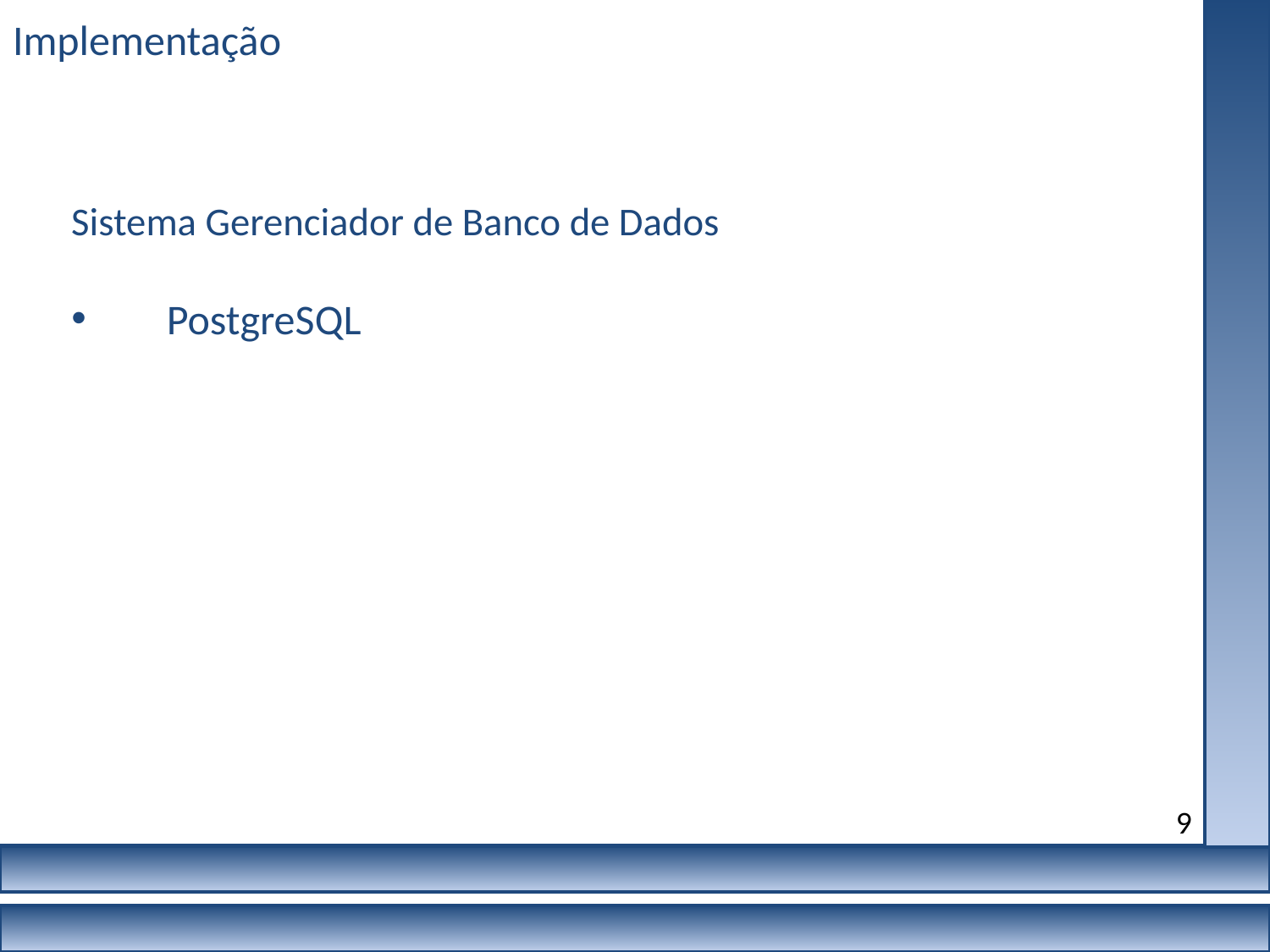

# Implementação

Sistema Gerenciador de Banco de Dados
PostgreSQL
9